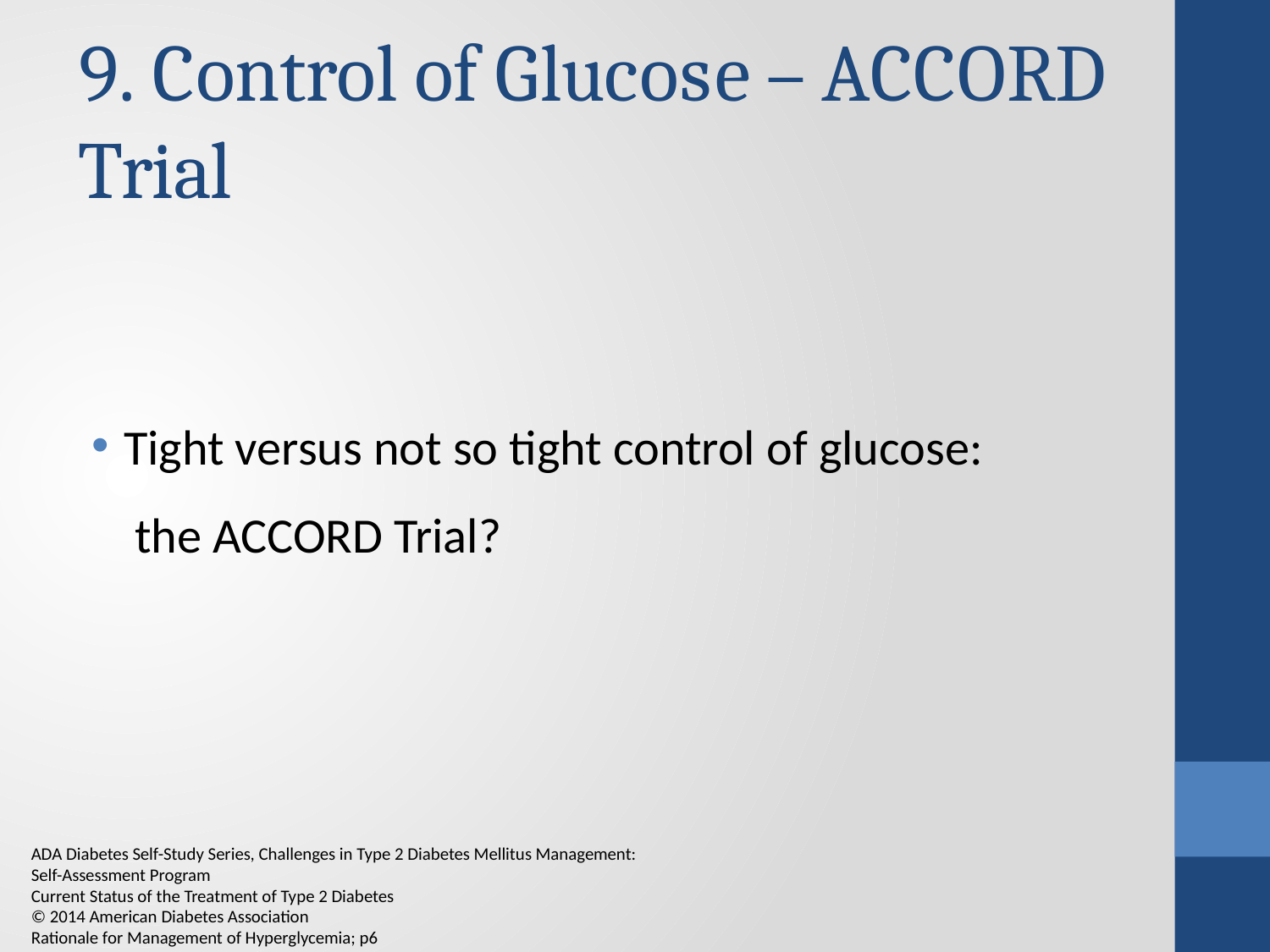

# 9. Control of Glucose – ACCORD Trial
Tight versus not so tight control of glucose:
 the ACCORD Trial?
ADA Diabetes Self-Study Series, Challenges in Type 2 Diabetes Mellitus Management: Self-Assessment Program
Current Status of the Treatment of Type 2 Diabetes
© 2014 American Diabetes Association
Rationale for Management of Hyperglycemia; p6